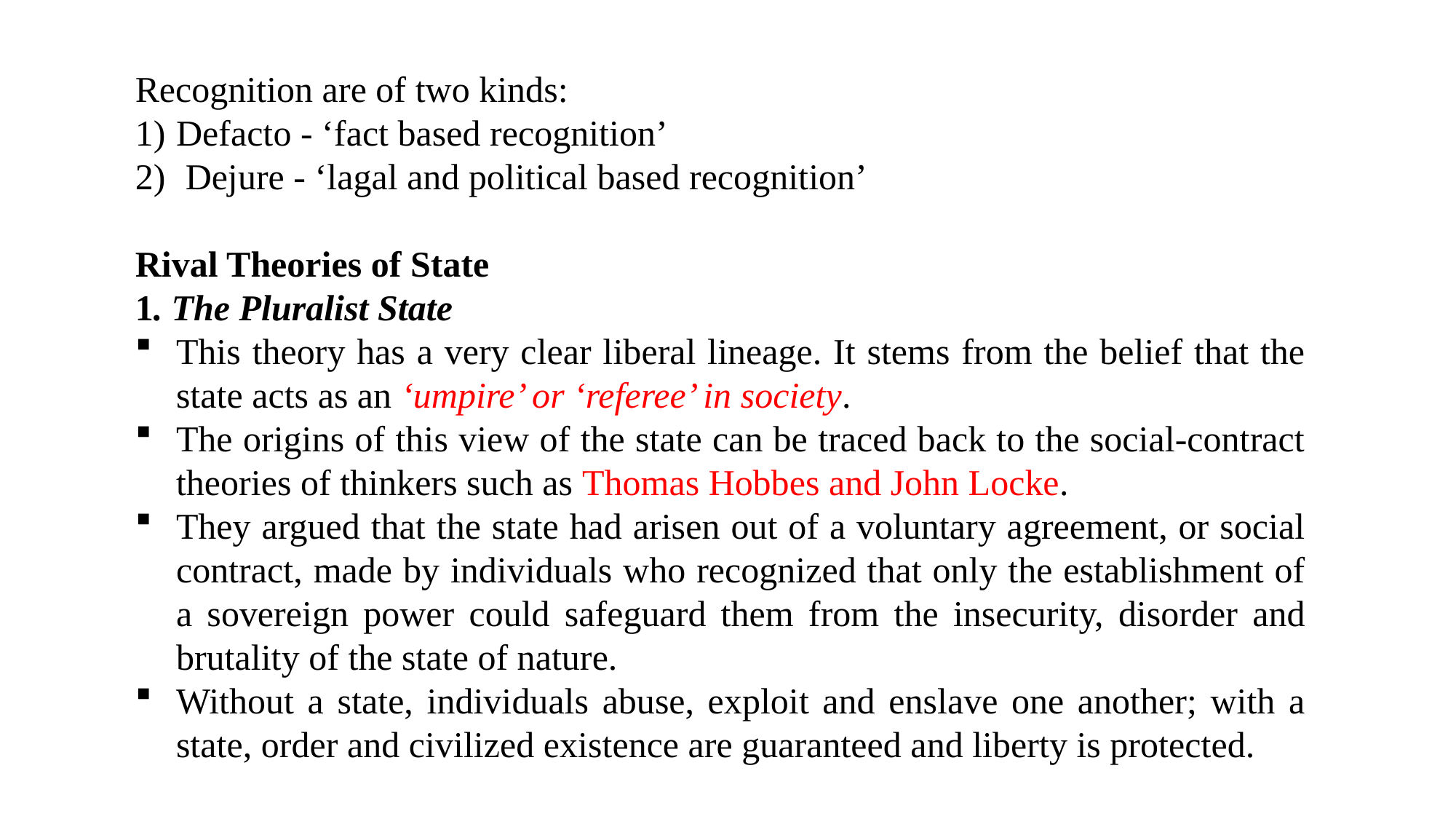

Recognition are of two kinds:
Defacto - ‘fact based recognition’
 Dejure - ‘lagal and political based recognition’

Rival Theories of State
1. The Pluralist State
This theory has a very clear liberal lineage. It stems from the belief that the state acts as an ‘umpire’ or ‘referee’ in society.
The origins of this view of the state can be traced back to the social-contract theories of thinkers such as Thomas Hobbes and John Locke.
They argued that the state had arisen out of a voluntary agreement, or social contract, made by individuals who recognized that only the establishment of a sovereign power could safeguard them from the insecurity, disorder and brutality of the state of nature.
Without a state, individuals abuse, exploit and enslave one another; with a state, order and civilized existence are guaranteed and liberty is protected.